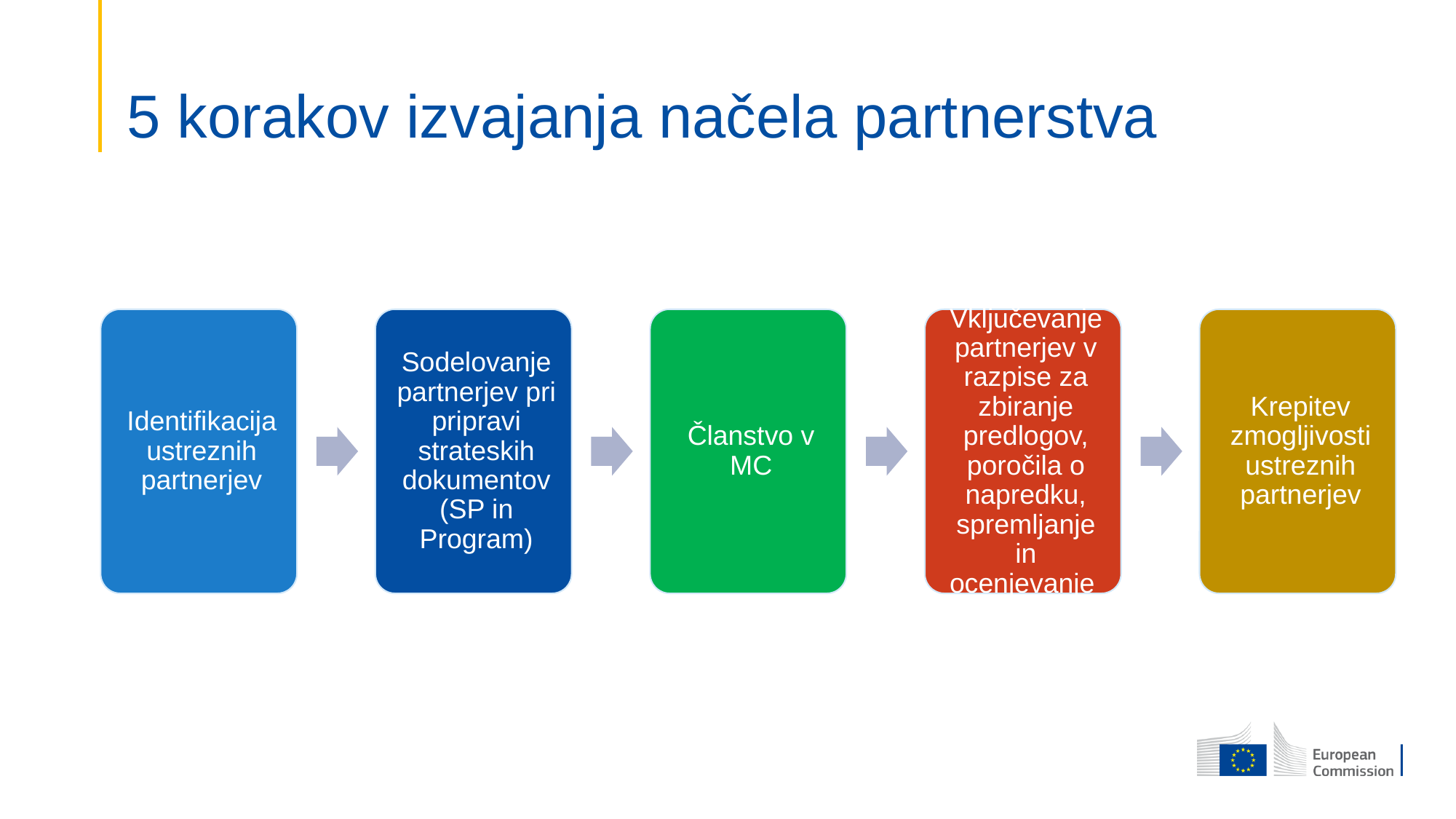

# 5 korakov izvajanja načela partnerstva
Identifikacija ustreznih partnerjev

Sodelovanje partnerjev pri pripravi strateskih dokumentov (SP in Program)

Članstvo v MC

Vključevanje partnerjev v razpise za zbiranje predlogov, poročila o napredku, spremljanje in ocenjevanje

Krepitev zmogljivosti ustreznih partnerjev